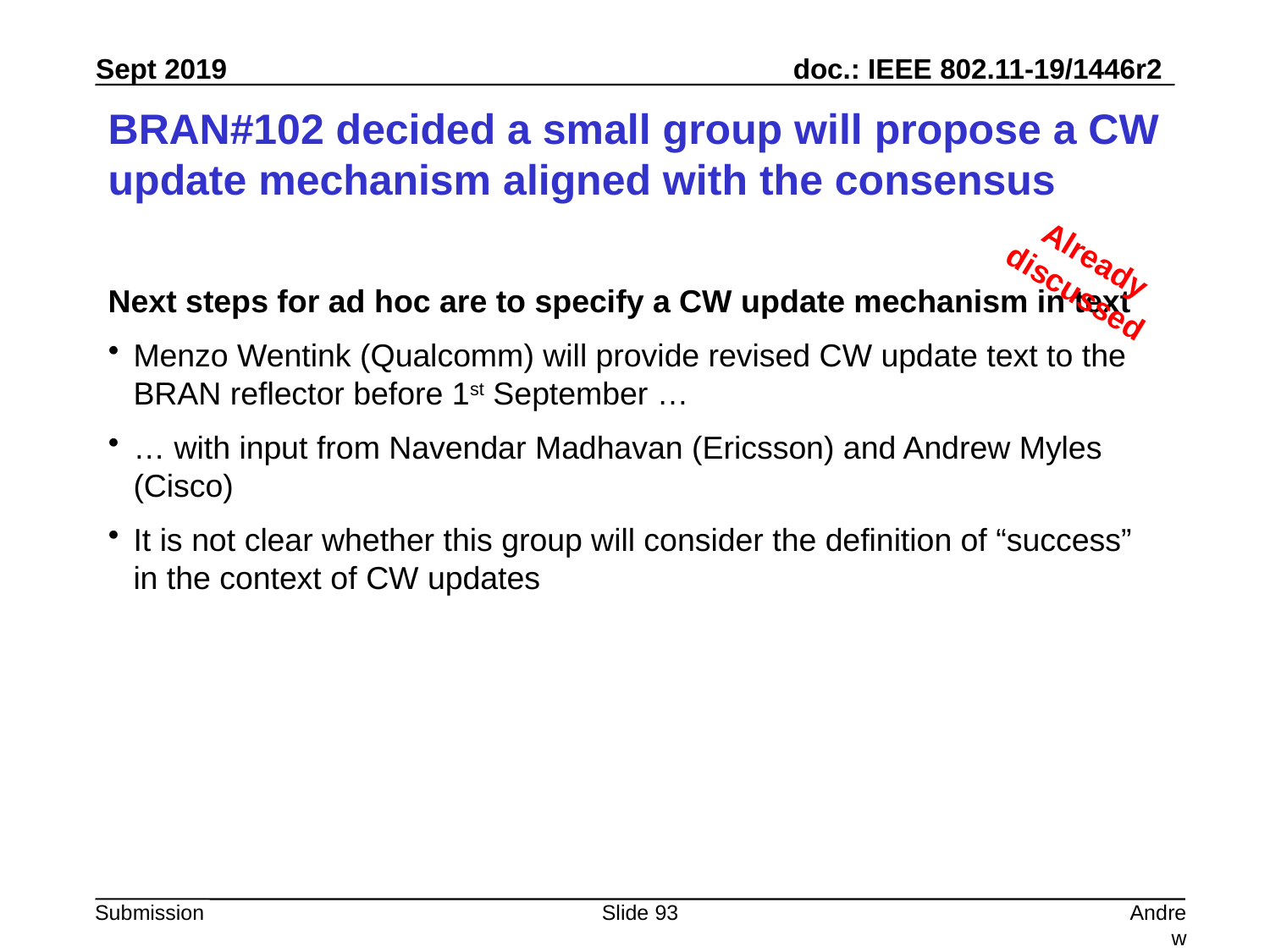

# BRAN#102 decided a small group will propose a CW update mechanism aligned with the consensus
Already discussed
Next steps for ad hoc are to specify a CW update mechanism in text
Menzo Wentink (Qualcomm) will provide revised CW update text to the BRAN reflector before 1st September …
… with input from Navendar Madhavan (Ericsson) and Andrew Myles (Cisco)
It is not clear whether this group will consider the definition of “success” in the context of CW updates

Slide 93
Andrew Myles, Cisco